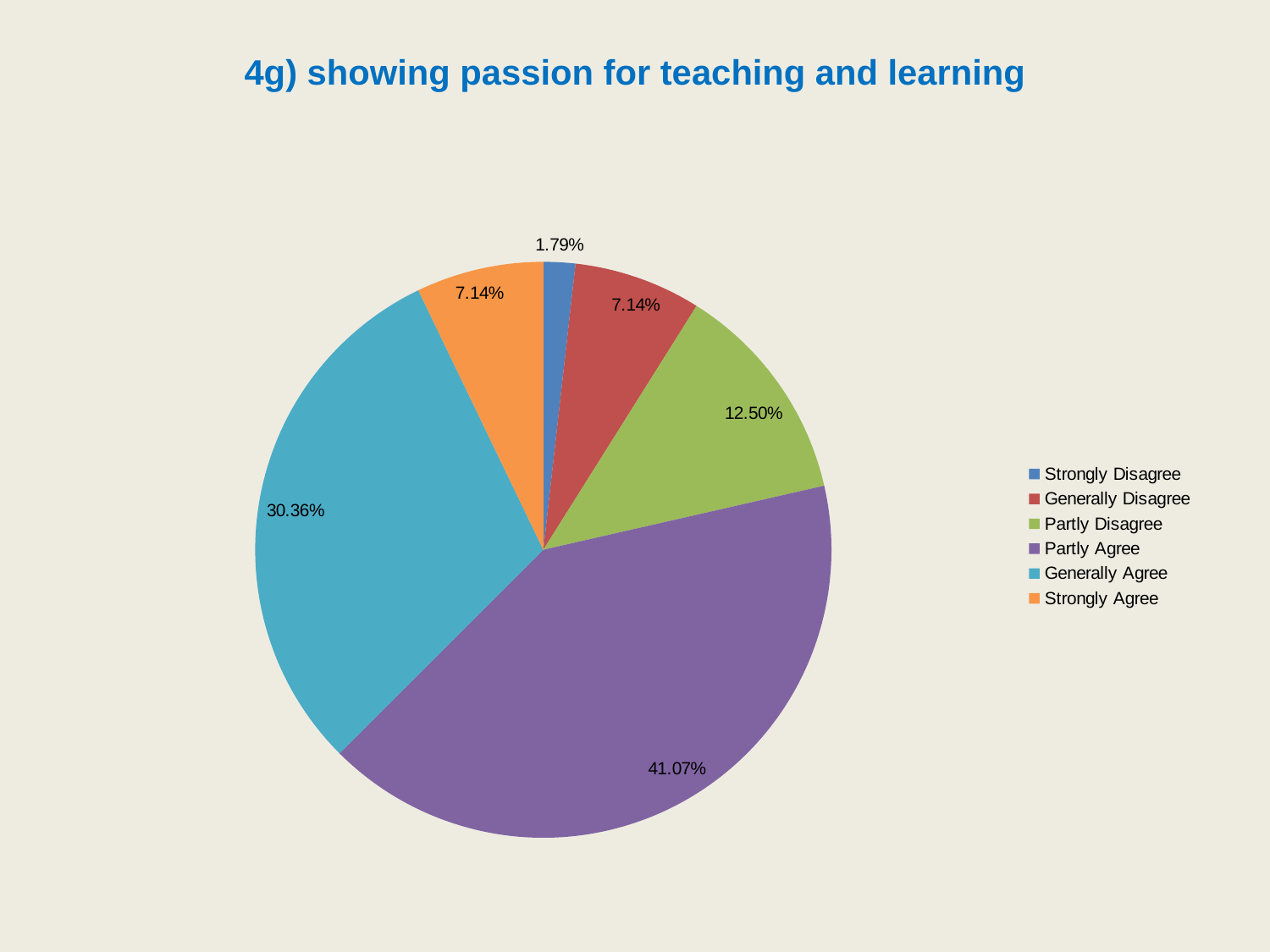

# 4g) showing passion for teaching and learning

### Chart

| Category |  |
|---|---|
| Strongly Disagree | 1.7857142857142856 |
| Generally Disagree | 7.142857142857142 |
| Partly Disagree | 12.5 |
| Partly Agree | 41.07142857142857 |
| Generally Agree | 30.357142857142854 |
| Strongly Agree | 7.142857142857142 |